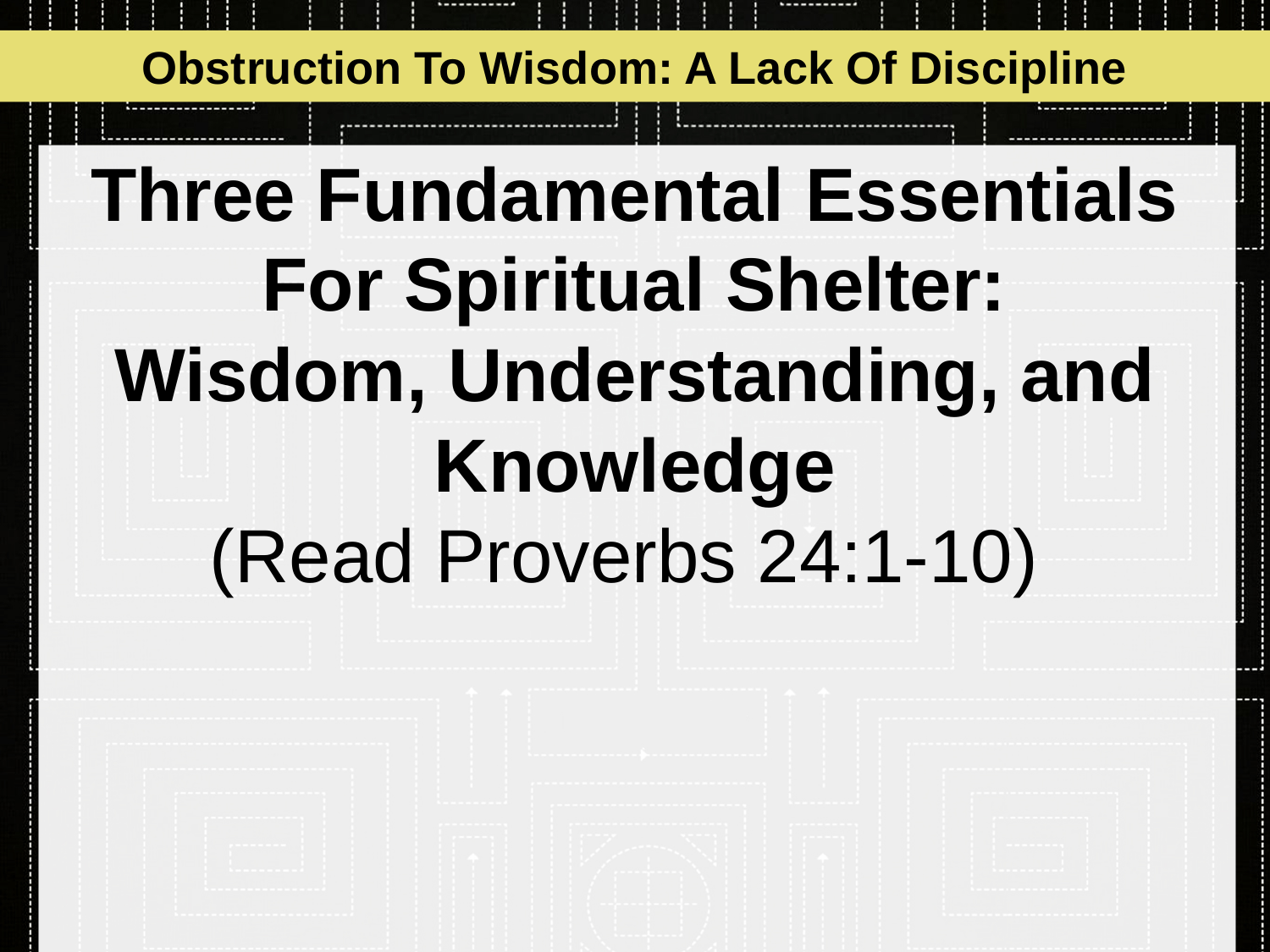

Obstruction To Wisdom: A Lack Of Discipline
# Three Fundamental Essentials For Spiritual Shelter: Wisdom, Understanding, and Knowledge (Read Proverbs 24:1-10)